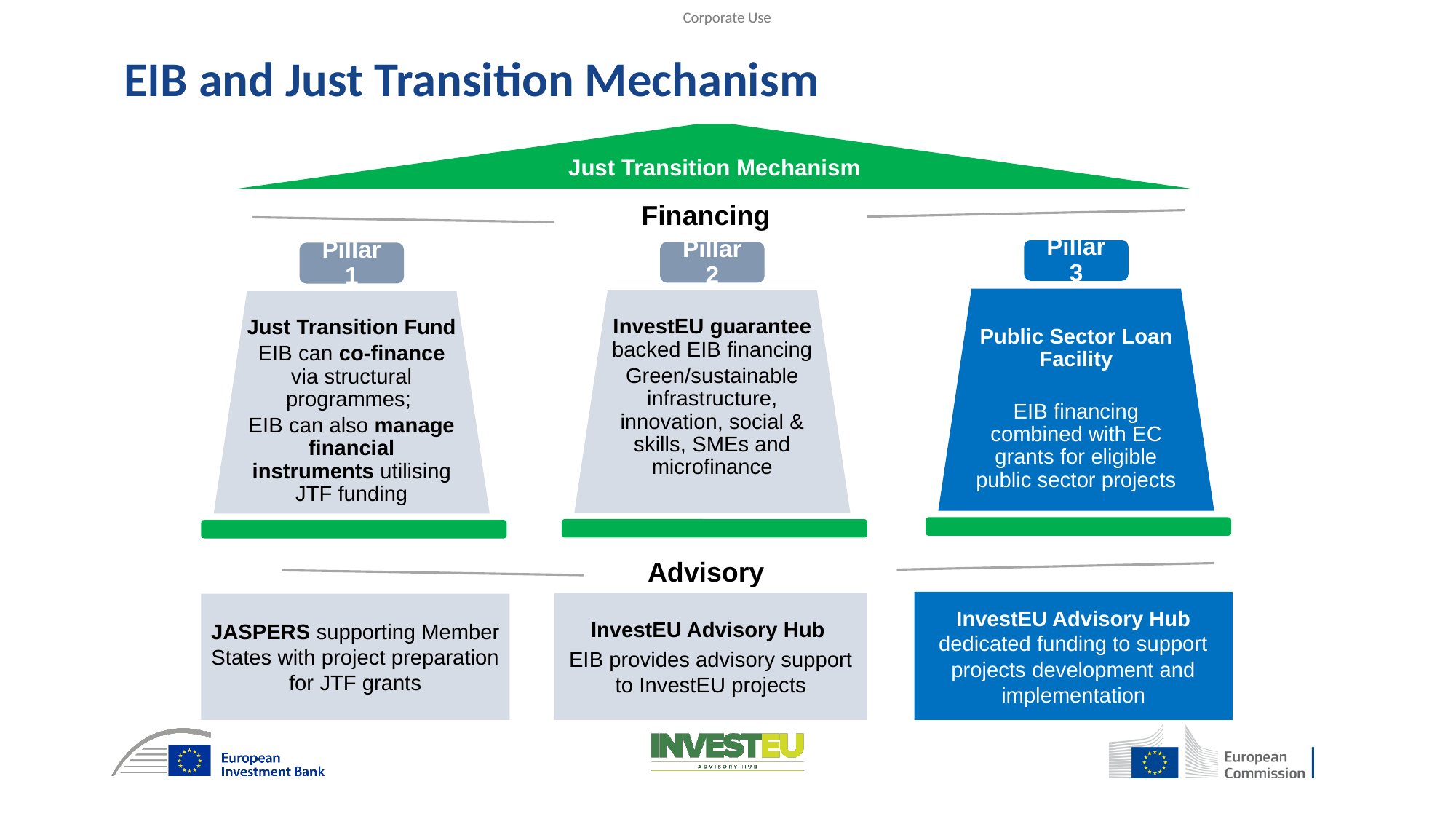

EIB and Just Transition Mechanism
Just Transition Mechanism
Pillar 3
Public Sector Loan Facility

EIB financing combined with EC grants for eligible public sector projects

Pillar 2
InvestEU guarantee backed EIB financing
Green/sustainable infrastructure, innovation, social & skills, SMEs and microfinance

Pillar 1
Just Transition Fund
EIB can co-finance via structural programmes;
EIB can also manage financial instruments utilising JTF funding

Financing
Advisory
InvestEU Advisory Hub dedicated funding to support projects development and implementation
InvestEU Advisory Hub
EIB provides advisory support to InvestEU projects
JASPERS supporting Member States with project preparation for JTF grants